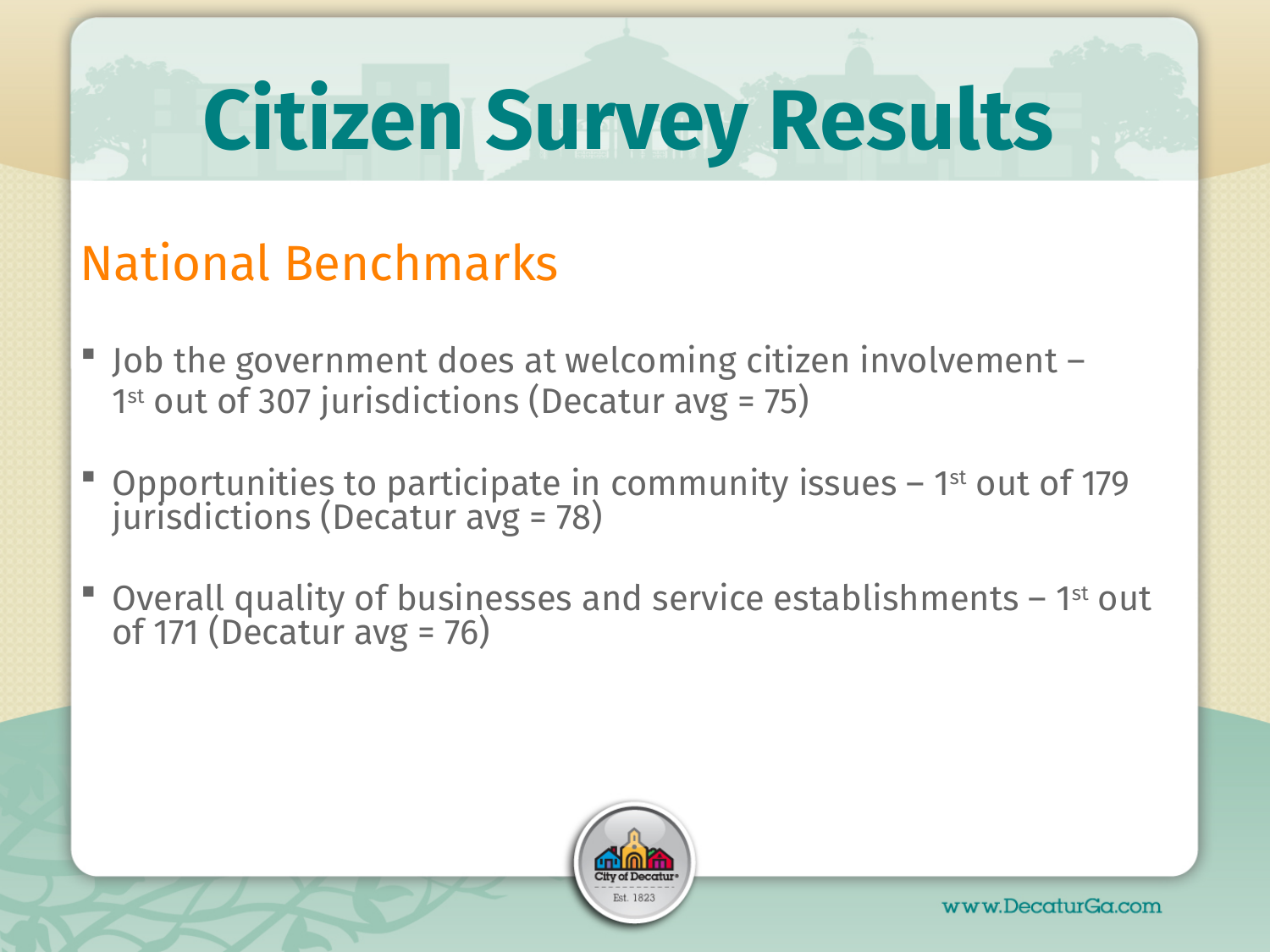

# Citizen Survey Results

National Benchmarks

Job the government does at welcoming citizen involvement –
	1st out of 307 jurisdictions (Decatur avg = 75)

Opportunities to participate in community issues – 1st out of 179 jurisdictions (Decatur avg = 78)

Overall quality of businesses and service establishments – 1st out of 171 (Decatur avg = 76)